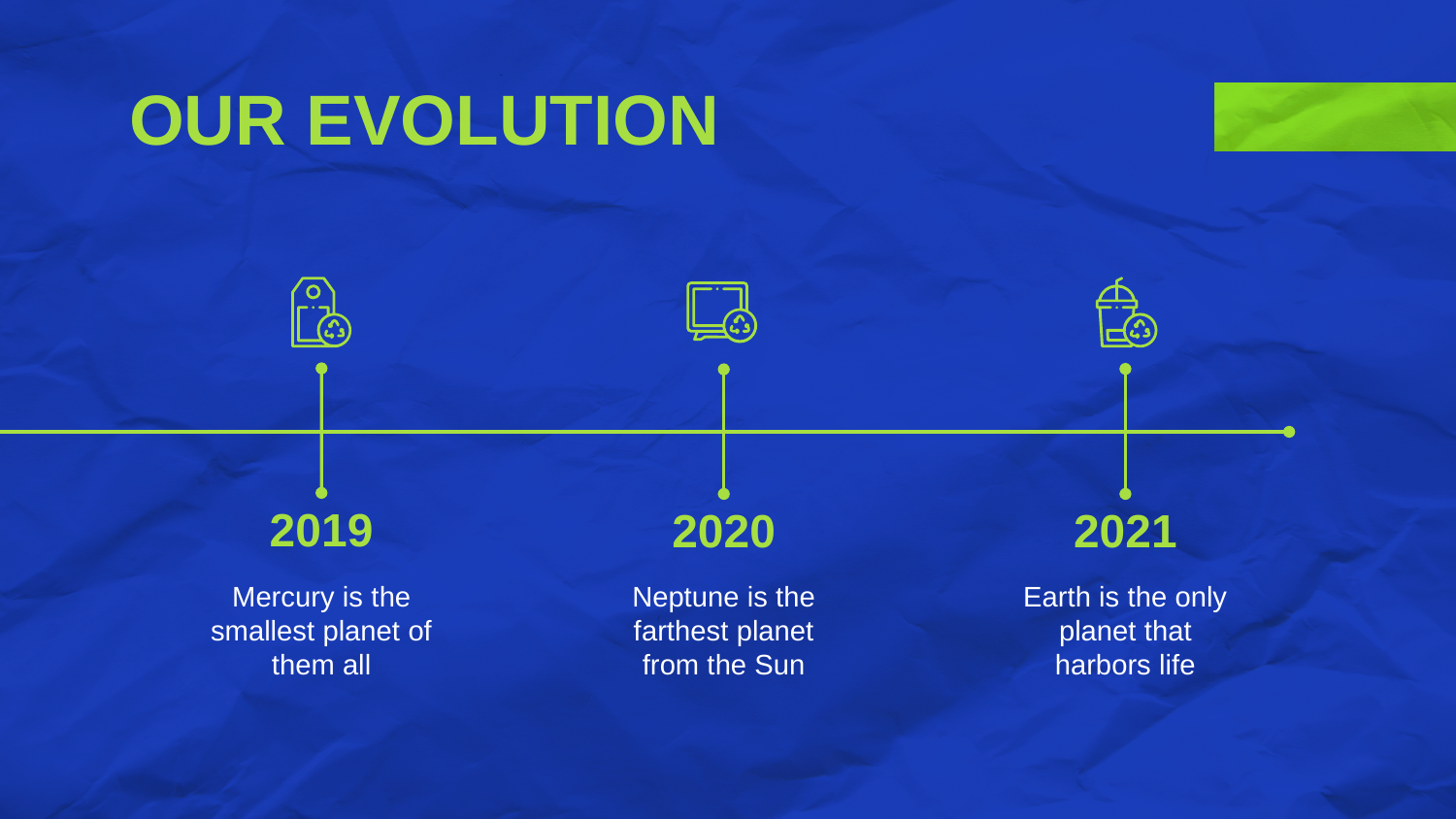

# OUR EVOLUTION

2019
2020
2021
Mercury is the smallest planet of them all
Neptune is the farthest planet from the Sun
Earth is the only planet that harbors life